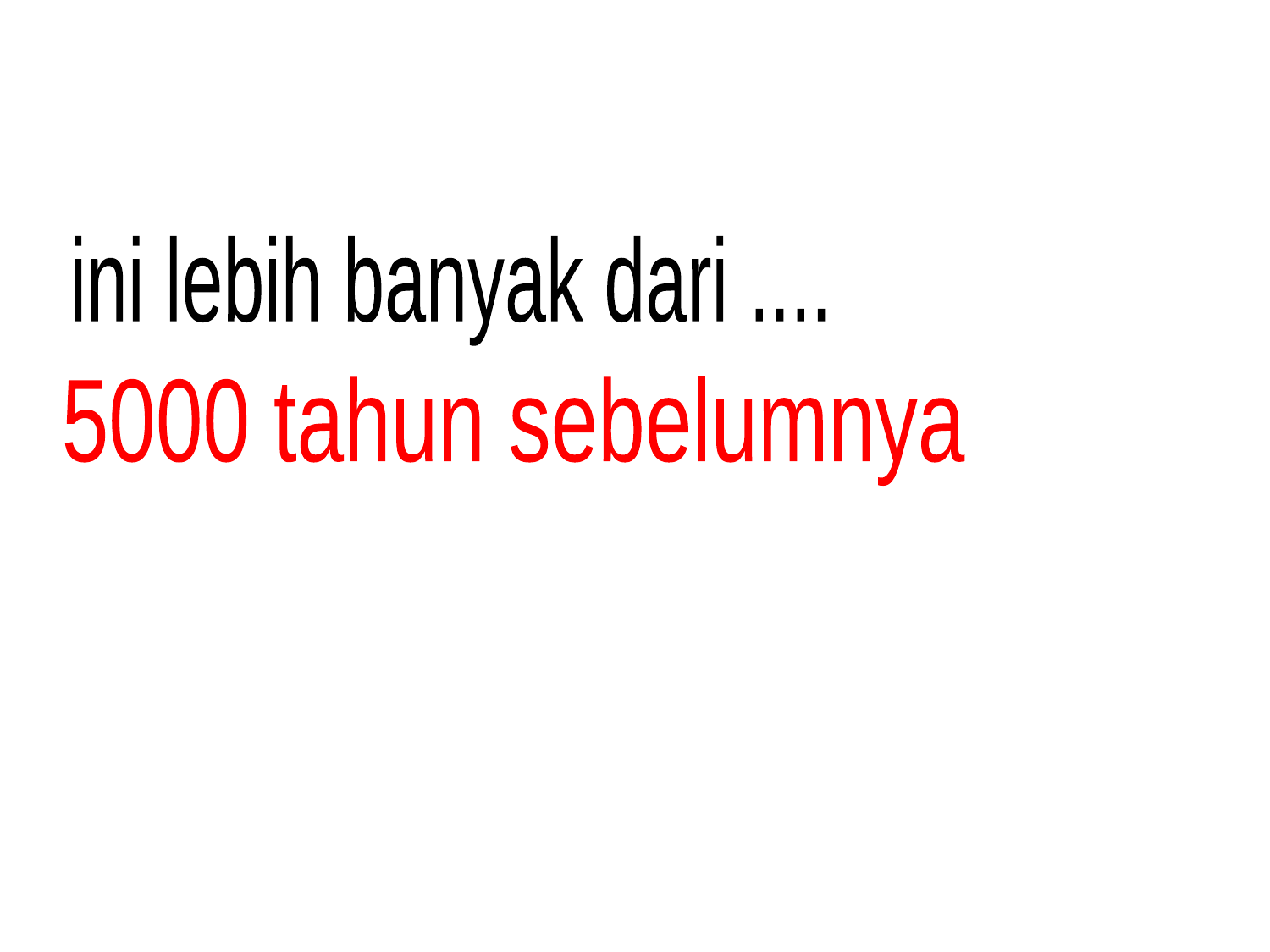

ini lebih banyak dari ....
5000 tahun sebelumnya